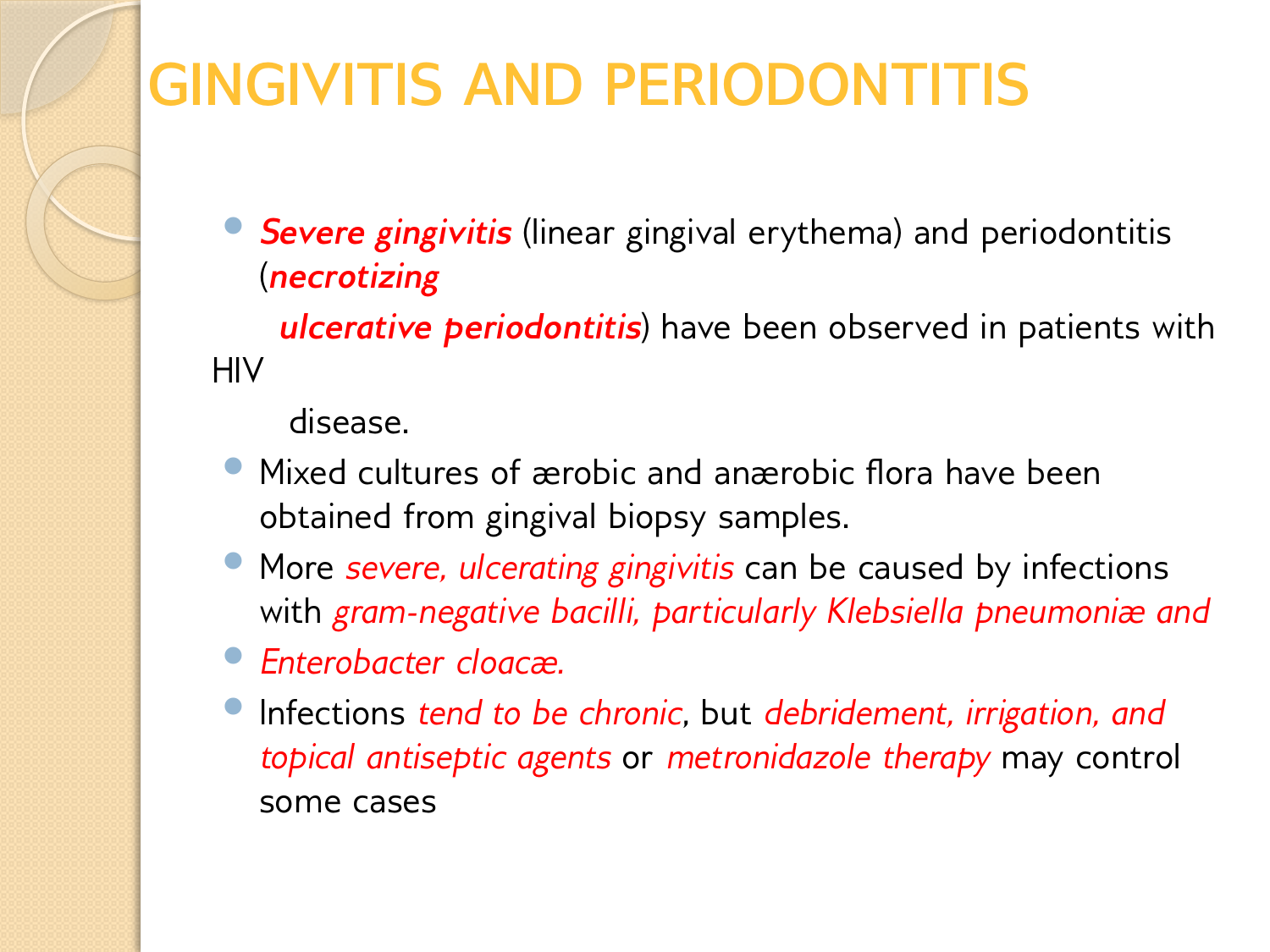

# Gingivitis and Periodontitis
Severe gingivitis (linear gingival erythema) and periodontitis (necrotizing
      ulcerative periodontitis) have been observed in patients with HIV
       disease.
Mixed cultures of aerobic and anaerobic flora have been obtained from gingival biopsy samples.
More severe, ulcerating gingivitis can be caused by infections with gram-negative bacilli, particularly Klebsiella pneumoniae and
Enterobacter cloacae.
Infections tend to be chronic, but debridement, irrigation, and topical antiseptic agents or metronidazole therapy may control some cases